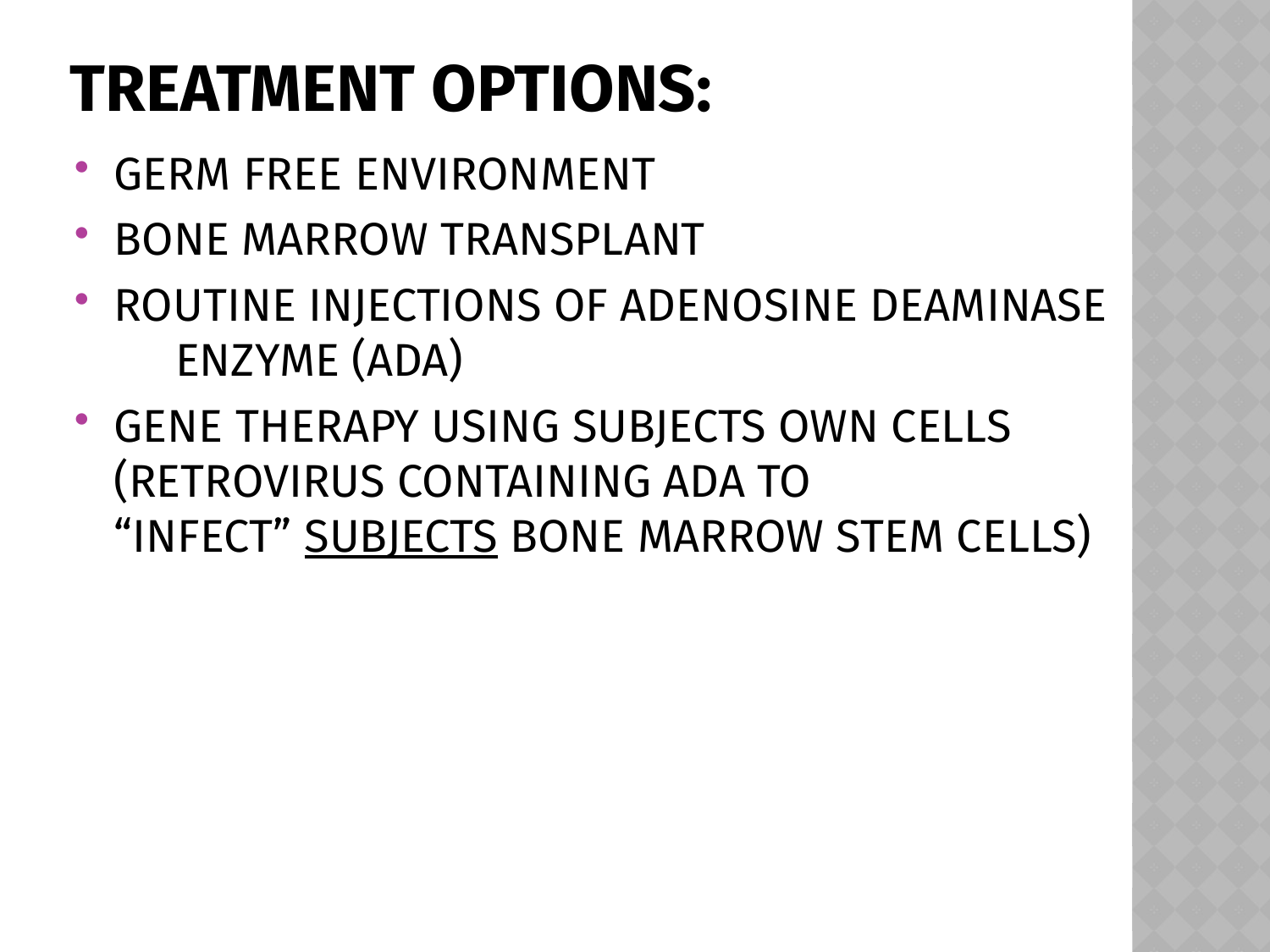

# TREATMENT OPTIONS:
GERM FREE ENVIRONMENT
BONE MARROW TRANSPLANT
ROUTINE INJECTIONS OF ADENOSINE DEAMINASE       ENZYME (ADA)
GENE THERAPY USING SUBJECTS OWN CELLS (RETROVIRUS CONTAINING ADA TO  “INFECT” SUBJECTS BONE MARROW STEM CELLS)